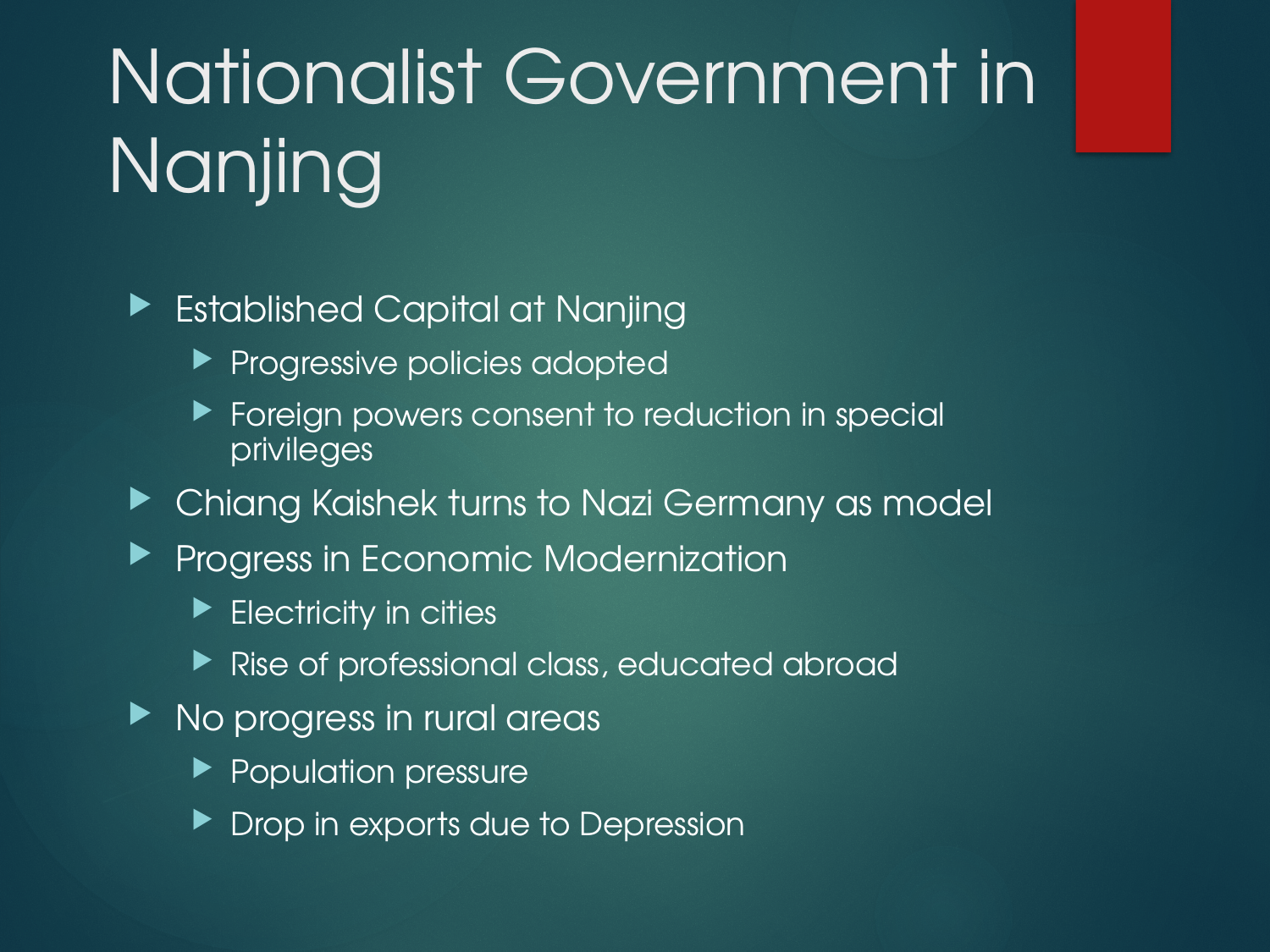

# Nationalist Government in Nanjing
Established Capital at Nanjing
Progressive policies adopted
Foreign powers consent to reduction in special privileges
Chiang Kaishek turns to Nazi Germany as model
Progress in Economic Modernization
Electricity in cities
Rise of professional class, educated abroad
No progress in rural areas
Population pressure
Drop in exports due to Depression